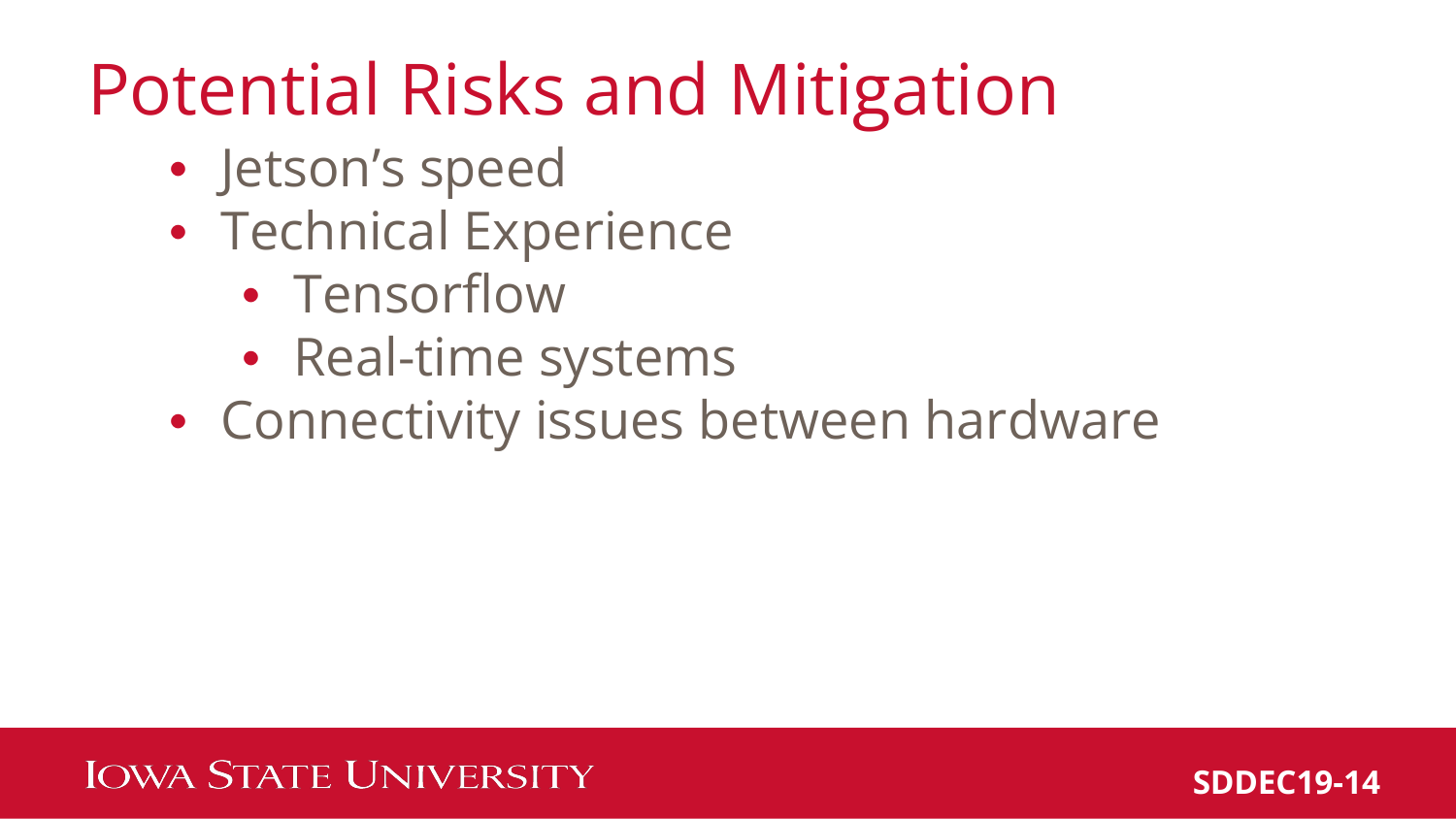

# Potential Risks and Mitigation
Jetson’s speed
Technical Experience
Tensorflow
Real-time systems
Connectivity issues between hardware
SDDEC19-14